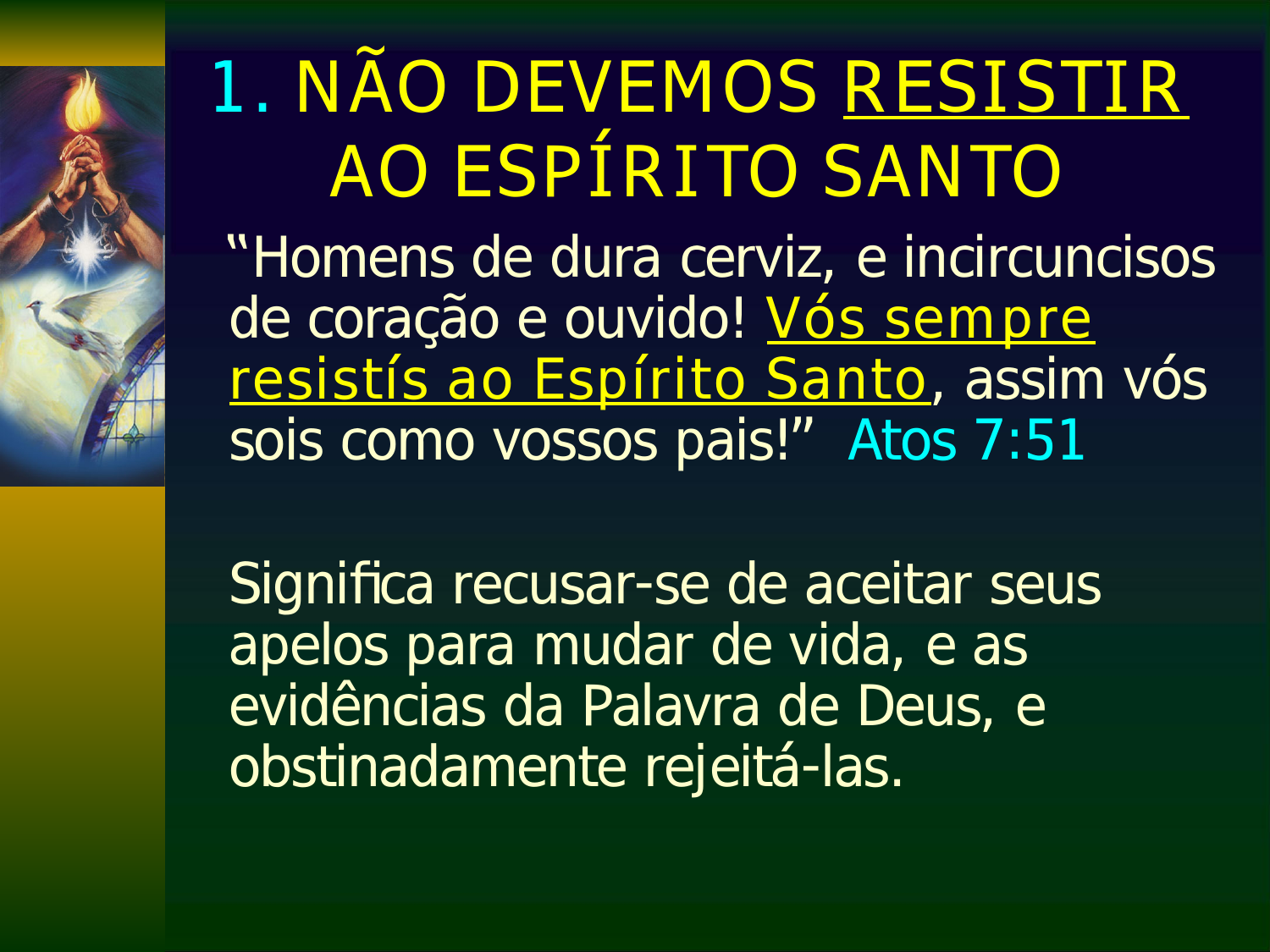

# 1. NÃO DEVEMOS RESISTIR AO ESPÍRITO SANTO
	“Homens de dura cerviz, e incircuncisos de coração e ouvido! Vós sempre resistís ao Espírito Santo, assim vós sois como vossos pais!”  Atos 7:51

	Significa recusar-se de aceitar seus apelos para mudar de vida, e as evidências da Palavra de Deus, e obstinadamente rejeitá-las.